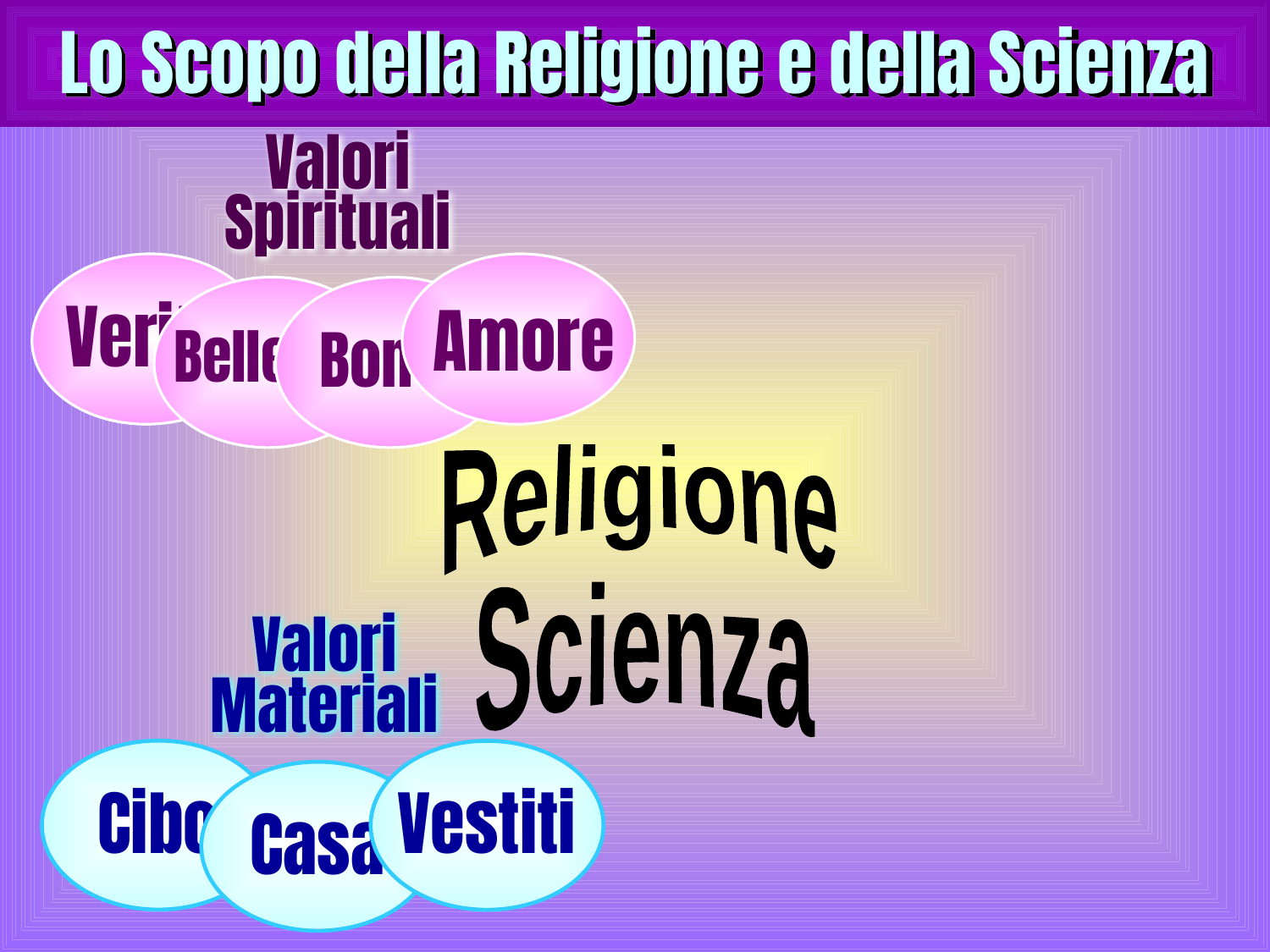

Lo Scopo della Religione e della Scienza
Valori
Spirituali

Verità

Amore

Bellezza

Bontà
Religione
Scienza
Valori
Materiali
Cibo
Vestiti
Casa